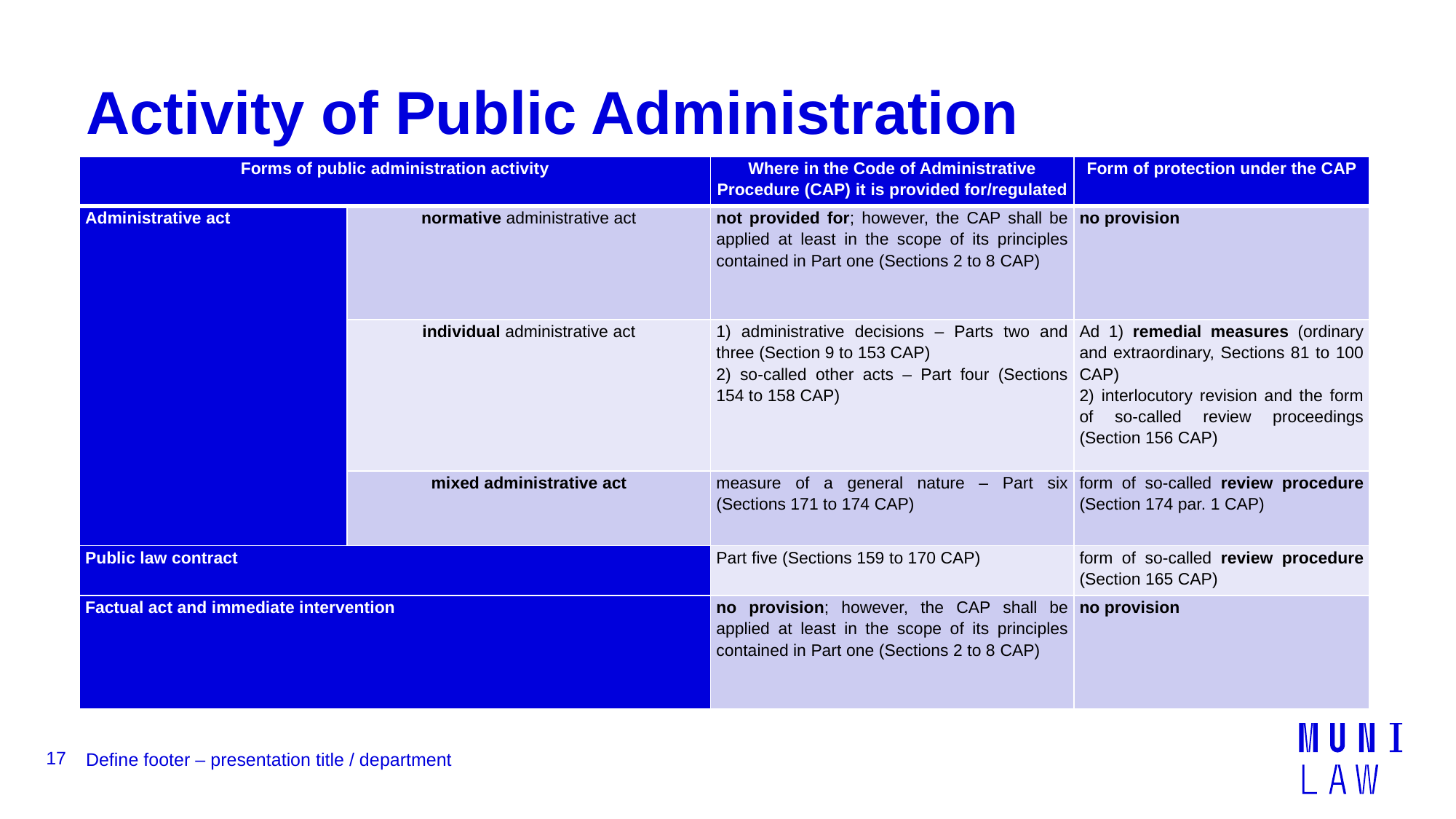

# Activity of Public Administration
| Forms of public administration activity |  | Where in the Code of Administrative Procedure (CAP) it is provided for/regulated | Form of protection under the CAP |
| --- | --- | --- | --- |
| Administrative act | normative administrative act | not provided for; however, the CAP shall be applied at least in the scope of its principles contained in Part one (Sections 2 to 8 CAP) | no provision |
|  | individual administrative act | 1) administrative decisions – Parts two and three (Section 9 to 153 CAP) 2) so-called other acts – Part four (Sections 154 to 158 CAP) | Ad 1) remedial measures (ordinary and extraordinary, Sections 81 to 100 CAP) 2) interlocutory revision and the form of so-called review proceedings (Section 156 CAP) |
|  | mixed administrative act | measure of a general nature – Part six (Sections 171 to 174 CAP) | form of so-called review procedure (Section 174 par. 1 CAP) |
| Public law contract |  | Part five (Sections 159 to 170 CAP) | form of so-called review procedure (Section 165 CAP) |
| Factual act and immediate intervention |  | no provision; however, the CAP shall be applied at least in the scope of its principles contained in Part one (Sections 2 to 8 CAP) | no provision |

17
Define footer – presentation title / department